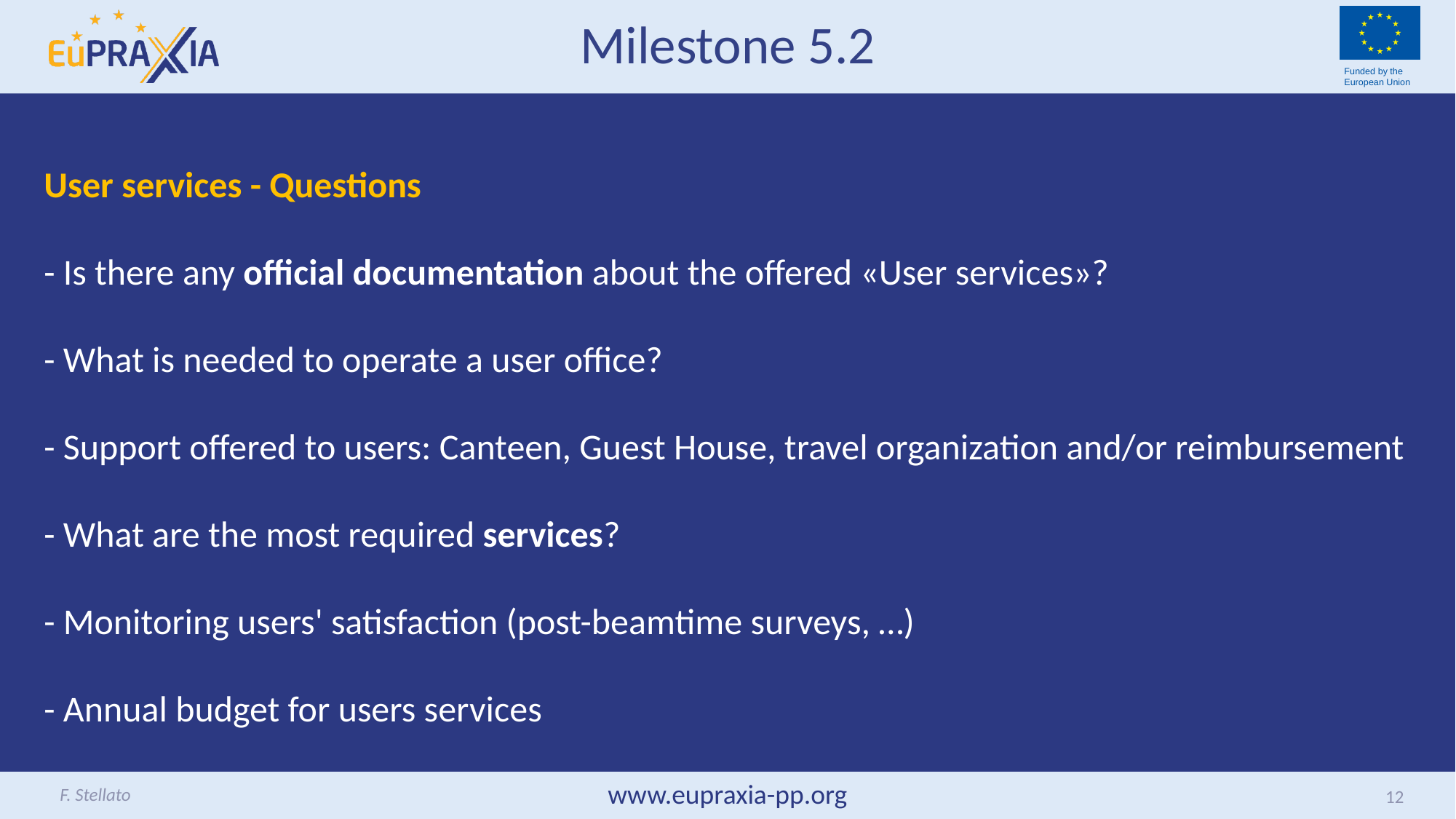

# Milestone 5.2
User services - Questions

- Is there any official documentation about the offered «User services»?

- What is needed to operate a user office?

- Support offered to users: Canteen, Guest House, travel organization and/or reimbursement

- What are the most required services?

- Monitoring users' satisfaction (post-beamtime surveys, …)

- Annual budget for users services
F. Stellato
12